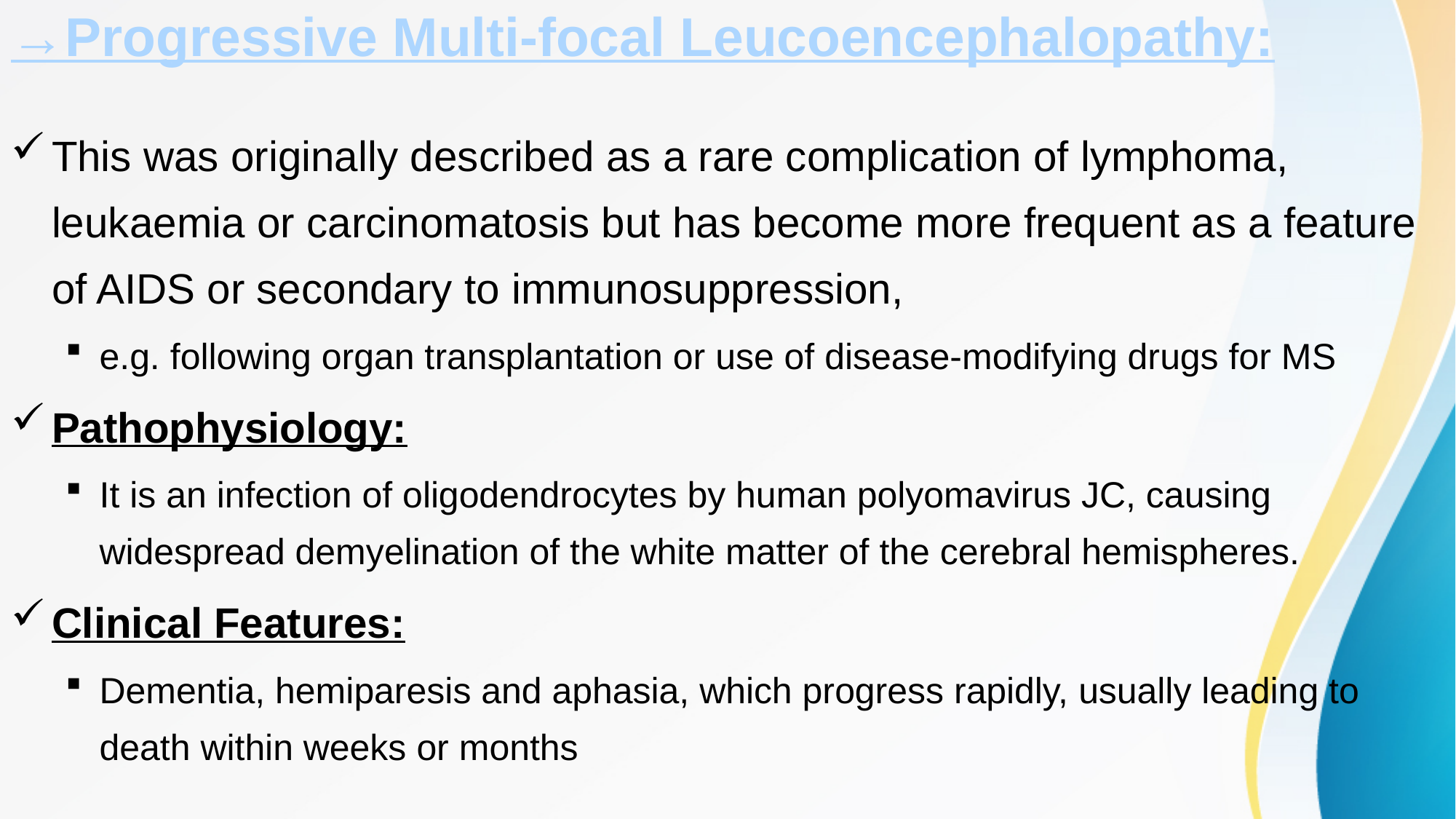

# →Progressive Multi-focal Leucoencephalopathy:
This was originally described as a rare complication of lymphoma, leukaemia or carcinomatosis but has become more frequent as a feature of AIDS or secondary to immunosuppression,
e.g. following organ transplantation or use of disease-modifying drugs for MS
Pathophysiology:
It is an infection of oligodendrocytes by human polyomavirus JC, causing widespread demyelination of the white matter of the cerebral hemispheres.
Clinical Features:
Dementia, hemiparesis and aphasia, which progress rapidly, usually leading to death within weeks or months